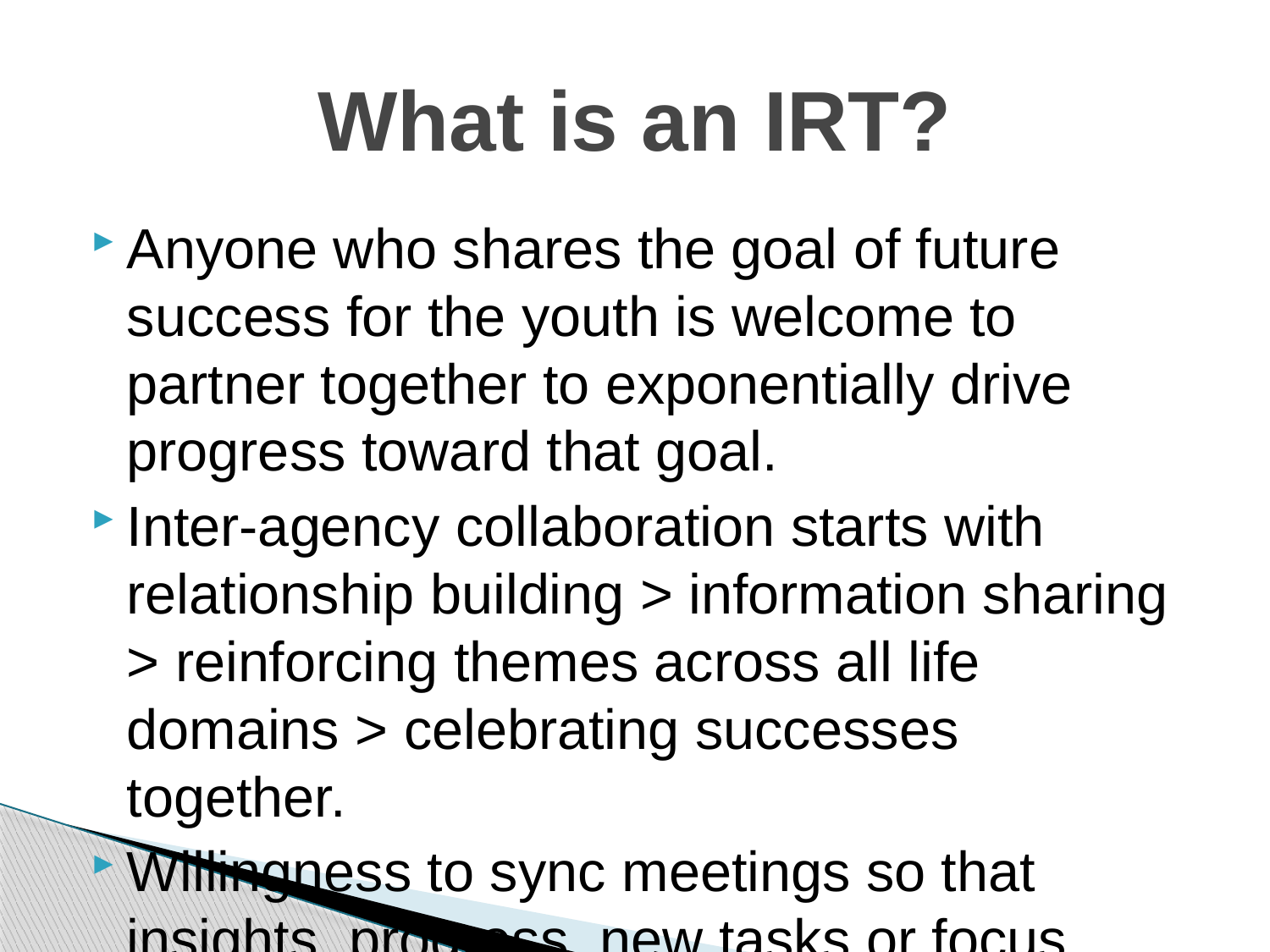

# What is an IRT?
Anyone who shares the goal of future success for the youth is welcome to partner together to exponentially drive progress toward that goal.
Inter-agency collaboration starts with relationship building > information sharing > reinforcing themes across all life domains > celebrating successes together.
Willingness to sync meetings so that insights, progress, new tasks or focus areas can be shared.